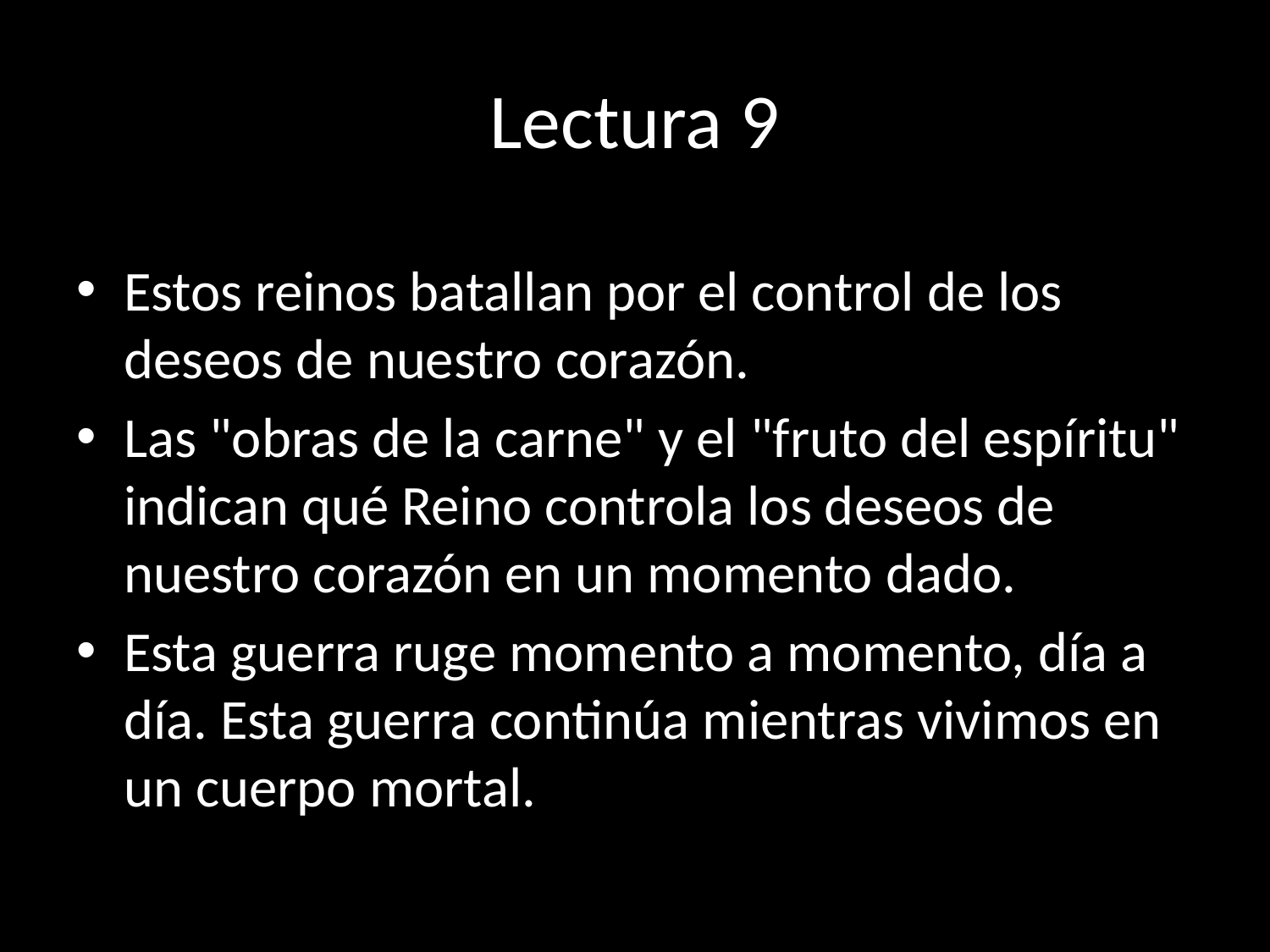

# Lectura 9
Estos reinos batallan por el control de los deseos de nuestro corazón.
Las "obras de la carne" y el "fruto del espíritu" indican qué Reino controla los deseos de nuestro corazón en un momento dado.
Esta guerra ruge momento a momento, día a día. Esta guerra continúa mientras vivimos en un cuerpo mortal.